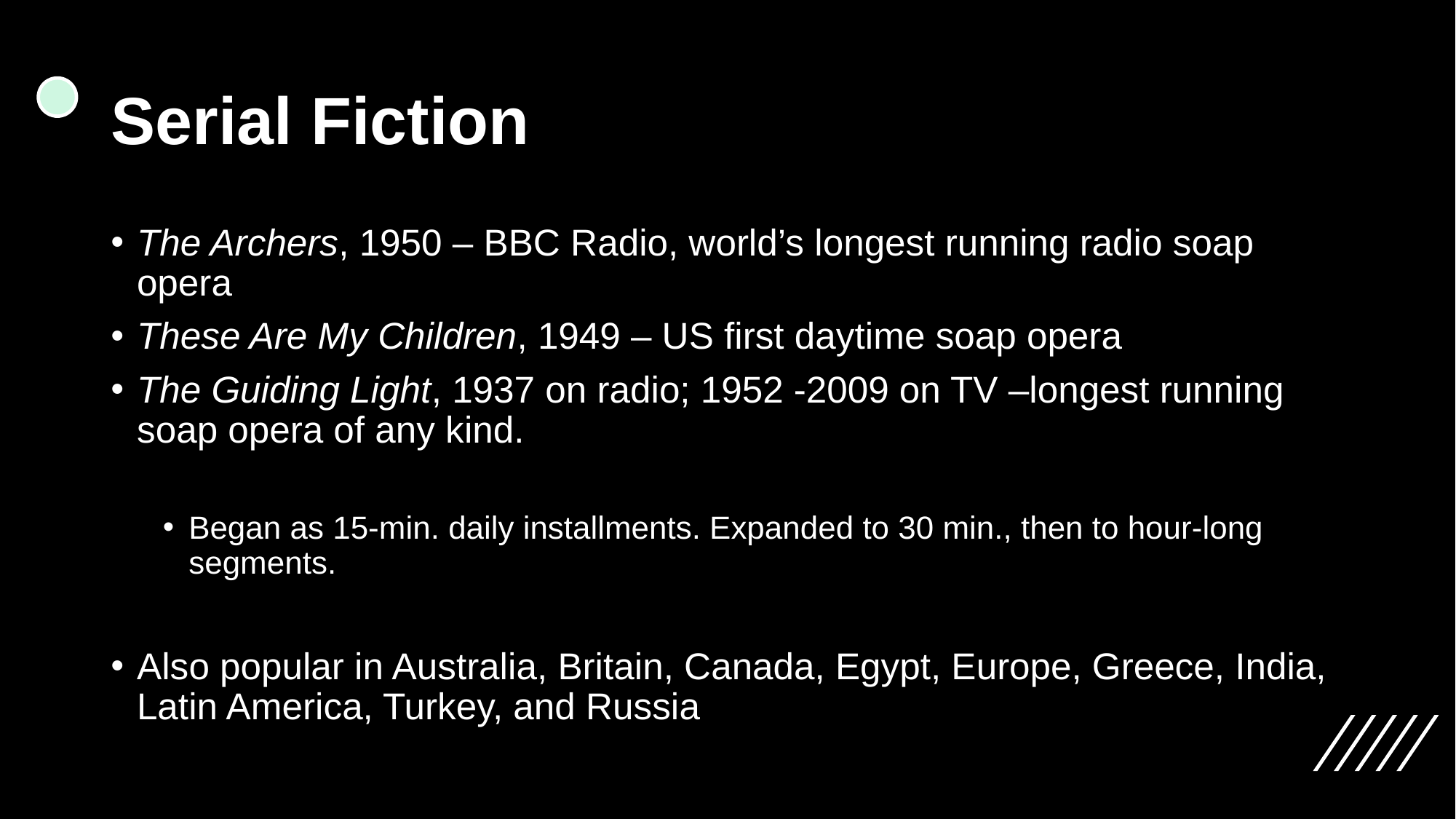

# Serial Fiction
The Archers, 1950 – BBC Radio, world’s longest running radio soap opera
These Are My Children, 1949 – US first daytime soap opera
The Guiding Light, 1937 on radio; 1952 -2009 on TV –longest running soap opera of any kind.

Began as 15-min. daily installments. Expanded to 30 min., then to hour-long segments.

Also popular in Australia, Britain, Canada, Egypt, Europe, Greece, India, Latin America, Turkey, and Russia